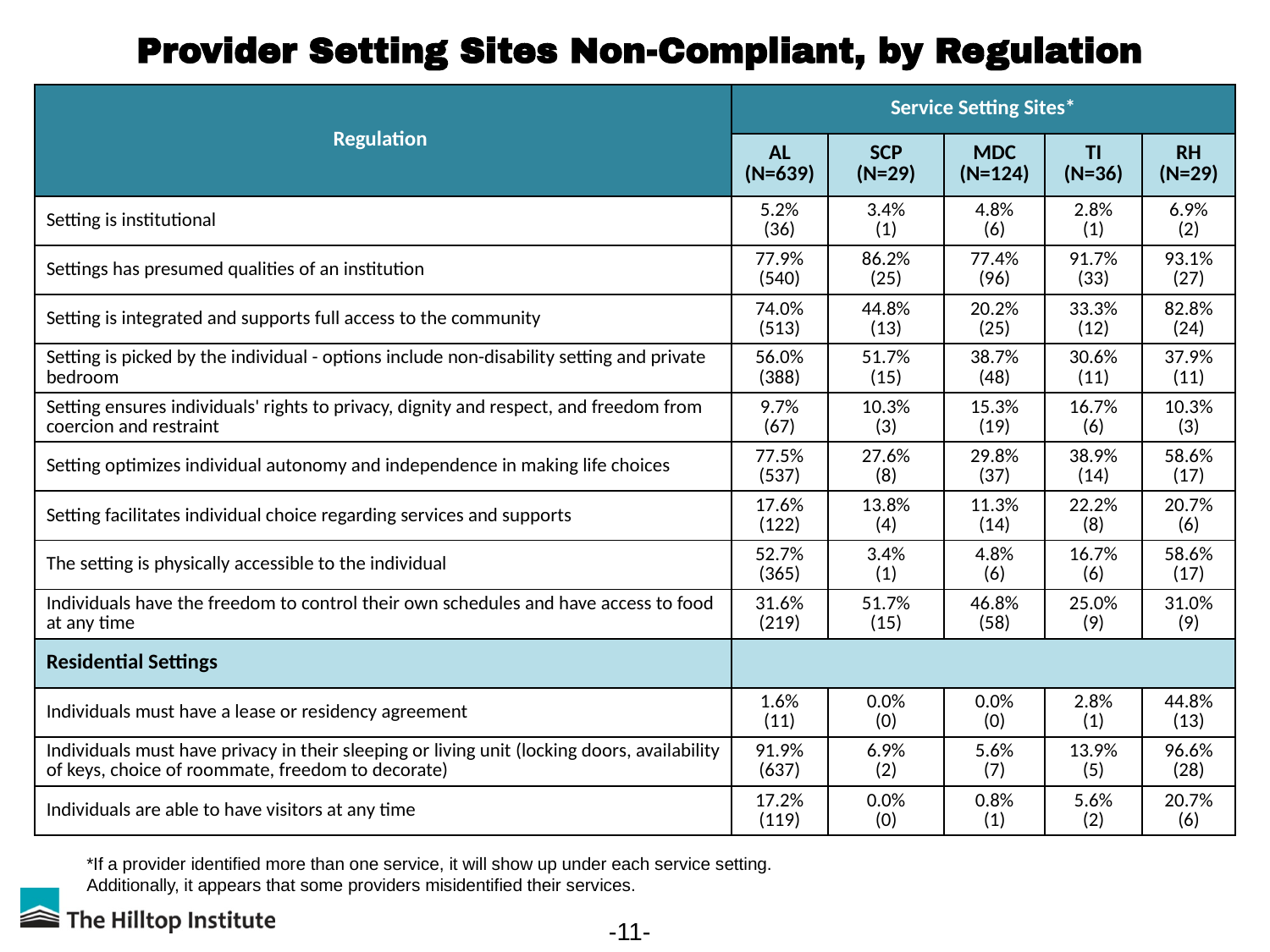

Provider Setting Sites Non-Compliant, by Regulation
| Regulation | Service Setting Sites\* |  |  |  |  |
| --- | --- | --- | --- | --- | --- |
|  | AL (N=639) | SCP (N=29) | MDC (N=124) | TI (N=36) | RH (N=29) |
| Setting is institutional | 5.2% (36) | 3.4% (1) | 4.8% (6) | 2.8% (1) | 6.9% (2) |
| Settings has presumed qualities of an institution | 77.9% (540) | 86.2% (25) | 77.4% (96) | 91.7% (33) | 93.1% (27) |
| Setting is integrated and supports full access to the community | 74.0% (513) | 44.8% (13) | 20.2% (25) | 33.3% (12) | 82.8% (24) |
| Setting is picked by the individual - options include non-disability setting and private bedroom | 56.0% (388) | 51.7% (15) | 38.7% (48) | 30.6% (11) | 37.9% (11) |
| Setting ensures individuals' rights to privacy, dignity and respect, and freedom from coercion and restraint | 9.7% (67) | 10.3% (3) | 15.3% (19) | 16.7% (6) | 10.3% (3) |
| Setting optimizes individual autonomy and independence in making life choices | 77.5% (537) | 27.6% (8) | 29.8% (37) | 38.9% (14) | 58.6% (17) |
| Setting facilitates individual choice regarding services and supports | 17.6% (122) | 13.8% (4) | 11.3% (14) | 22.2% (8) | 20.7% (6) |
| The setting is physically accessible to the individual | 52.7% (365) | 3.4% (1) | 4.8% (6) | 16.7% (6) | 58.6% (17) |
| Individuals have the freedom to control their own schedules and have access to food at any time | 31.6% (219) | 51.7% (15) | 46.8% (58) | 25.0% (9) | 31.0% (9) |
| Residential Settings |  |  |  |  |  |
| Individuals must have a lease or residency agreement | 1.6% (11) | 0.0% (0) | 0.0% (0) | 2.8% (1) | 44.8% (13) |
| Individuals must have privacy in their sleeping or living unit (locking doors, availability of keys, choice of roommate, freedom to decorate) | 91.9% (637) | 6.9% (2) | 5.6% (7) | 13.9% (5) | 96.6% (28) |
| Individuals are able to have visitors at any time | 17.2% (119) | 0.0% (0) | 0.8% (1) | 5.6% (2) | 20.7% (6) |

*If a provider identified more than one service, it will show up under each service setting.
Additionally, it appears that some providers misidentified their services.
-11-